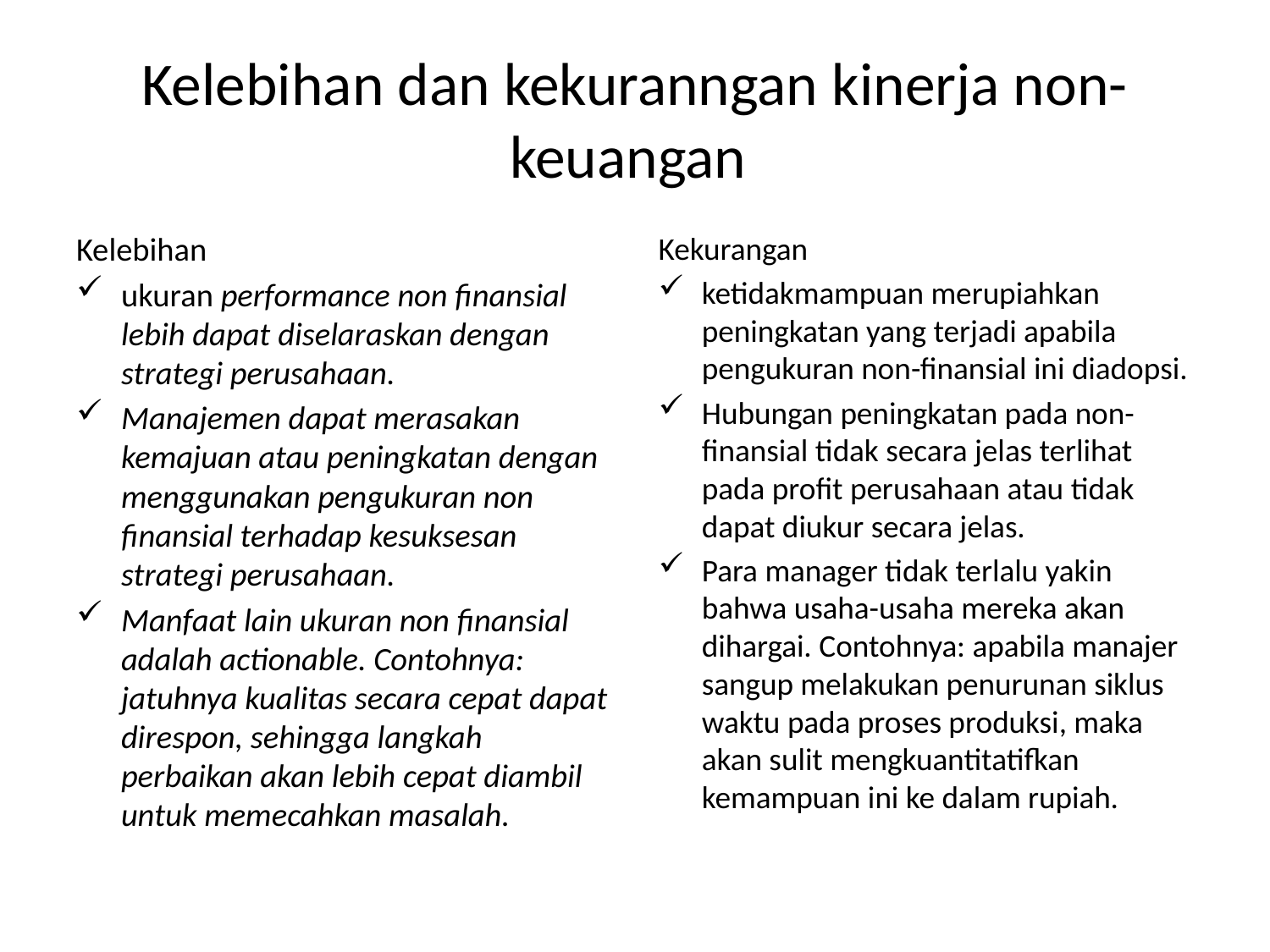

# Kelebihan dan kekuranngan kinerja non-keuangan
Kelebihan
ukuran performance non finansial lebih dapat diselaraskan dengan strategi perusahaan.
Manajemen dapat merasakan kemajuan atau peningkatan dengan menggunakan pengukuran non finansial terhadap kesuksesan strategi perusahaan.
Manfaat lain ukuran non finansial adalah actionable. Contohnya: jatuhnya kualitas secara cepat dapat direspon, sehingga langkah perbaikan akan lebih cepat diambil untuk memecahkan masalah.
Kekurangan
ketidakmampuan merupiahkan peningkatan yang terjadi apabila pengukuran non-finansial ini diadopsi.
Hubungan peningkatan pada non-finansial tidak secara jelas terlihat pada profit perusahaan atau tidak dapat diukur secara jelas.
Para manager tidak terlalu yakin bahwa usaha-usaha mereka akan dihargai. Contohnya: apabila manajer sangup melakukan penurunan siklus waktu pada proses produksi, maka akan sulit mengkuantitatifkan kemampuan ini ke dalam rupiah.